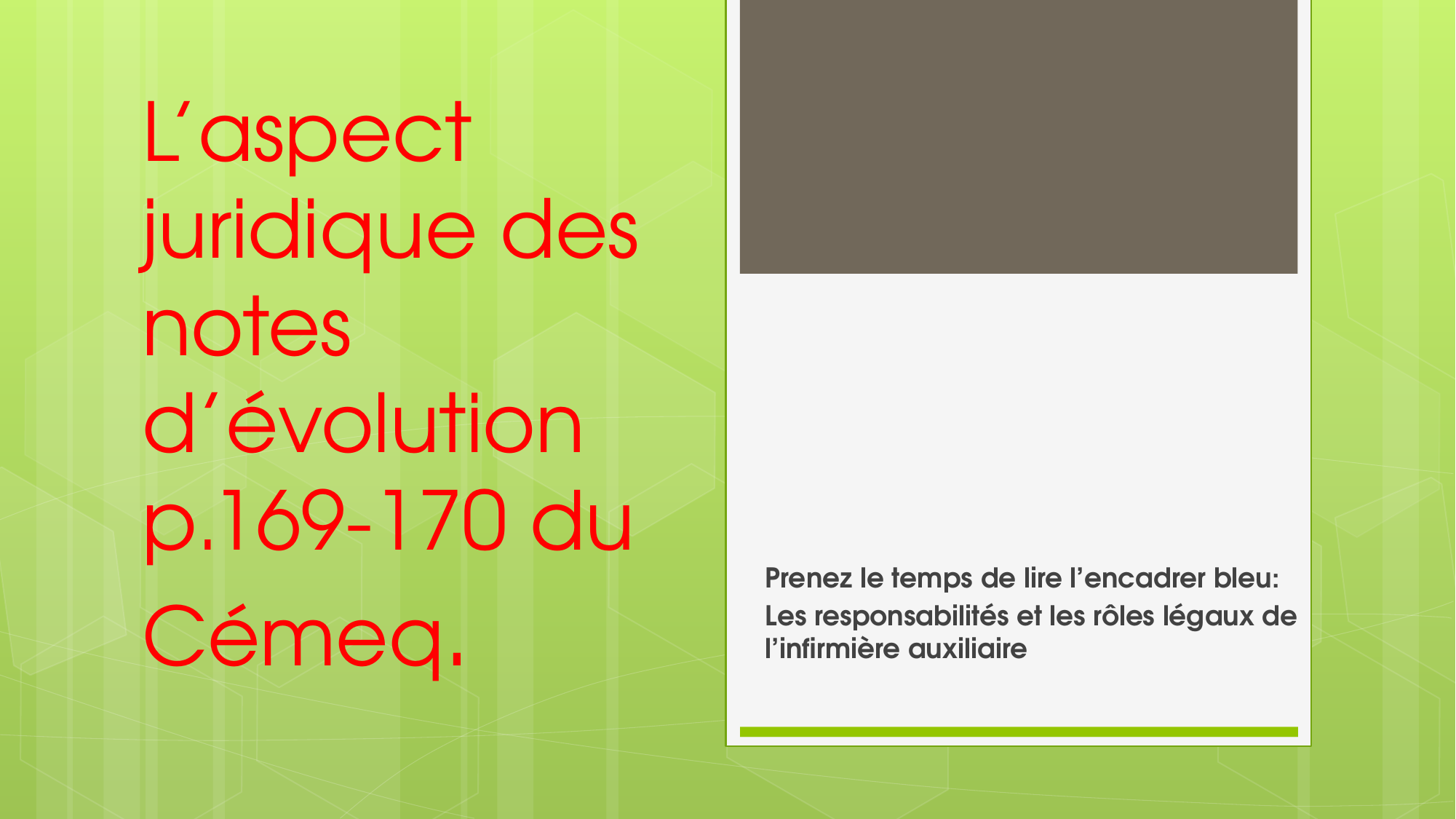

# L’aspect juridique des notes d’évolution p.169-170 du Cémeq.
Prenez le temps de lire l’encadrer bleu:
Les responsabilités et les rôles légaux de l’infirmière auxiliaire